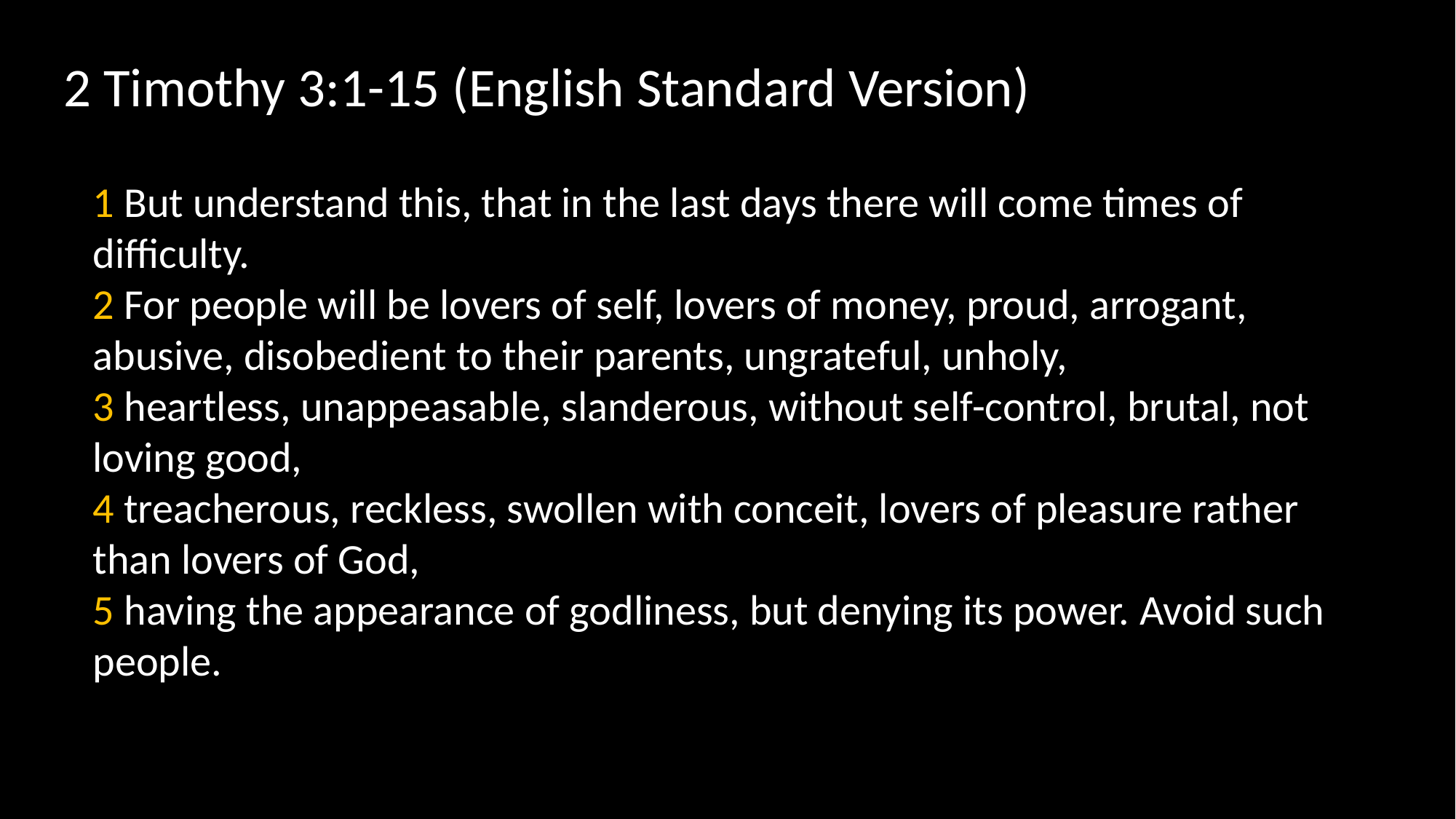

2 Timothy 3:1-15 (English Standard Version)
1 But understand this, that in the last days there will come times of difficulty.
2 For people will be lovers of self, lovers of money, proud, arrogant, abusive, disobedient to their parents, ungrateful, unholy,
3 heartless, unappeasable, slanderous, without self-control, brutal, not loving good,
4 treacherous, reckless, swollen with conceit, lovers of pleasure rather than lovers of God,
5 having the appearance of godliness, but denying its power. Avoid such people.